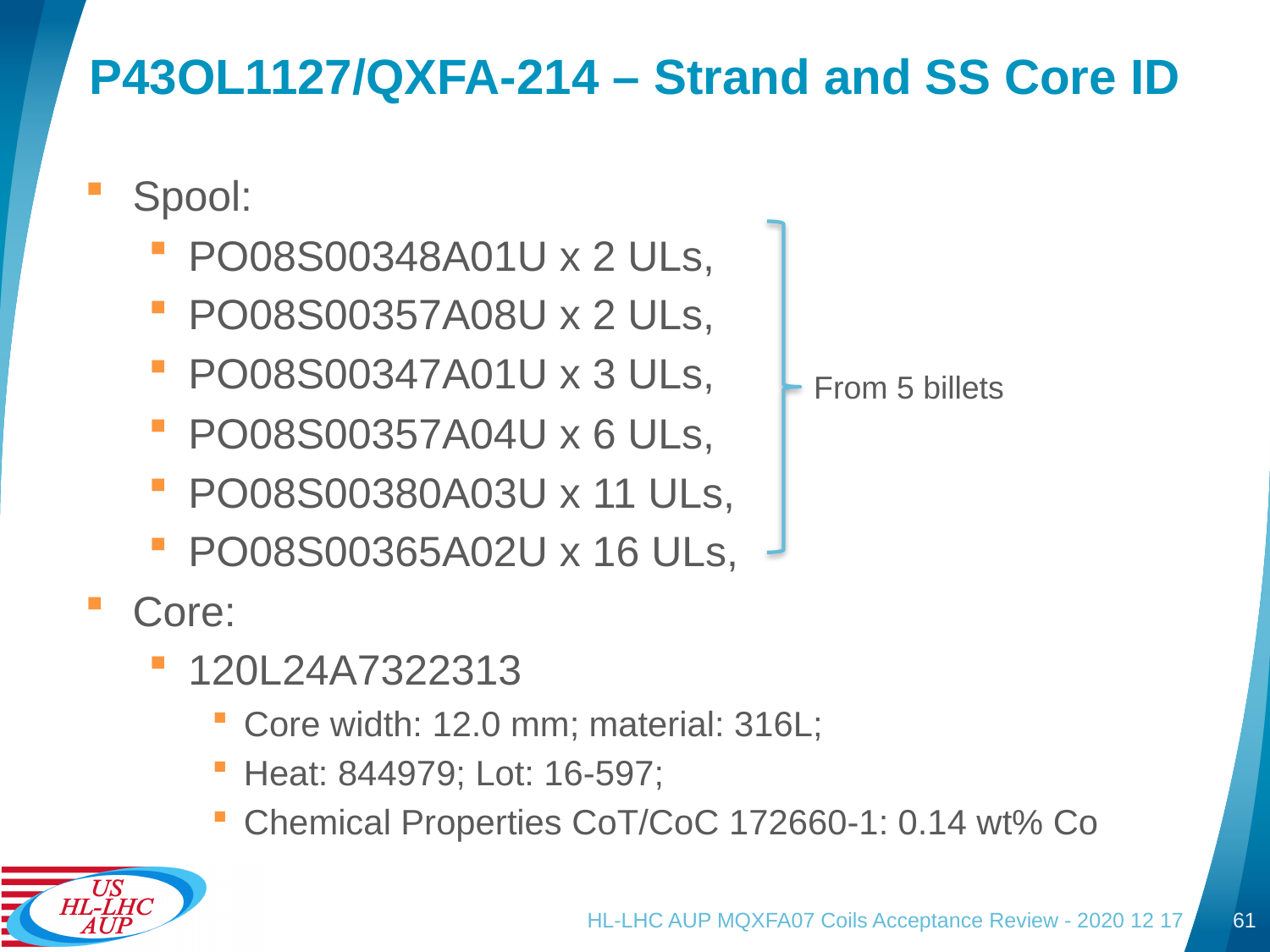

# P43OL1127/QXFA-214 – Strand and SS Core ID
Spool:
PO08S00348A01U x 2 ULs,
PO08S00357A08U x 2 ULs,
PO08S00347A01U x 3 ULs,
PO08S00357A04U x 6 ULs,
PO08S00380A03U x 11 ULs,
PO08S00365A02U x 16 ULs,
Core:
120L24A7322313
Core width: 12.0 mm; material: 316L;
Heat: 844979; Lot: 16-597;
Chemical Properties CoT/CoC 172660-1: 0.14 wt% Co

From 5 billets
HL-LHC AUP MQXFA07 Coils Acceptance Review - 2020 12 17
61